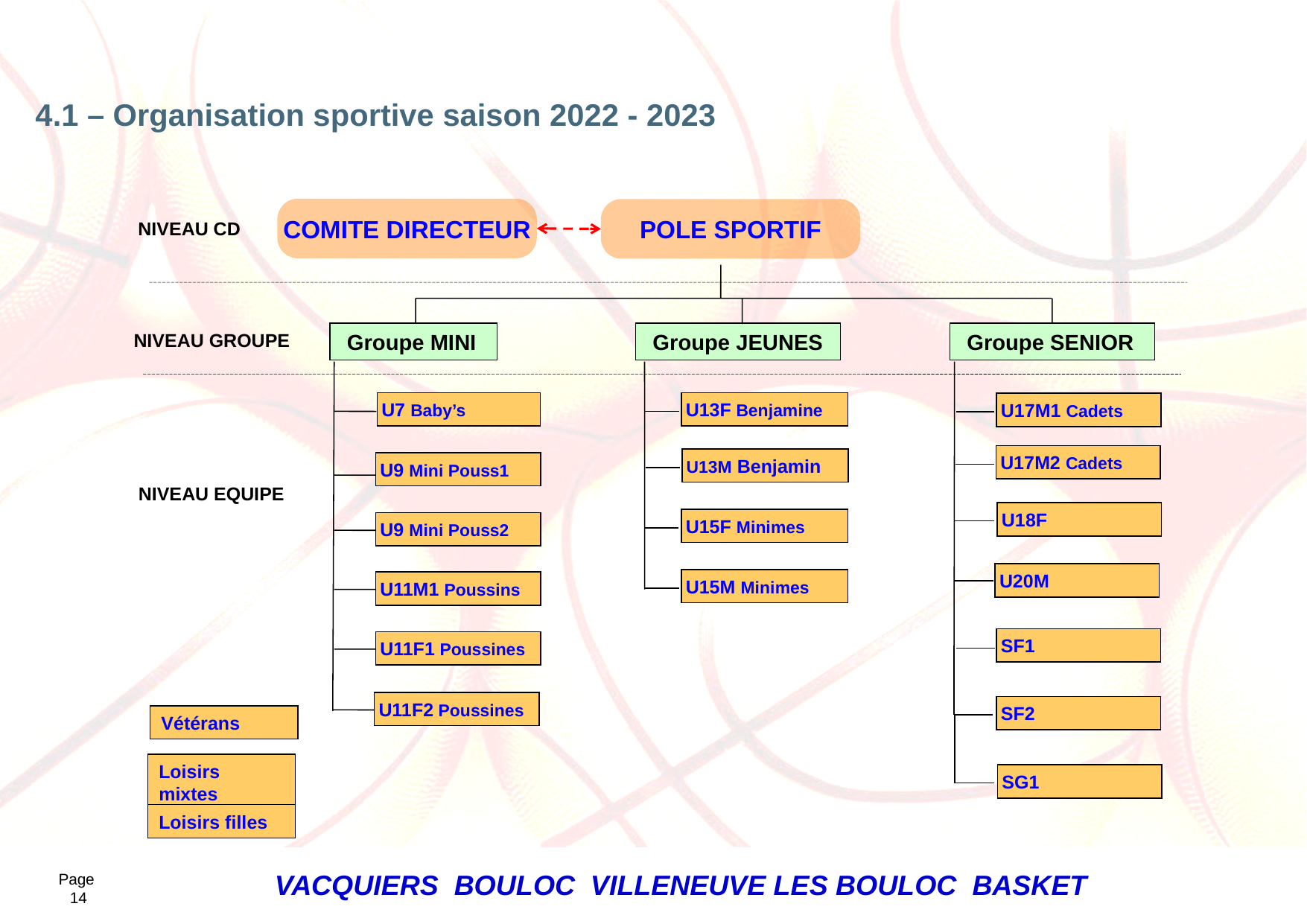

4.1 – Organisation sportive saison 2022 - 2023
COMITE DIRECTEUR
POLE SPORTIF
NIVEAU CD

NIVEAU GROUPE
 Groupe MINI
 Groupe JEUNES
 Groupe SENIOR

U7 Baby’s
U13F Benjamine
U17M1 Cadets

U17M2 Cadets
U13M Benjamin
U9 Mini Pouss1

NIVEAU EQUIPE
U18F
U15F Minimes
U9 Mini Pouss2

U20M
U15M Minimes
U11M1 Poussins

SF1
U11F1 Poussines

U11F2 Poussines
SF2
Vétérans

Loisirs mixtes
SG1

Loisirs filles

Page 14